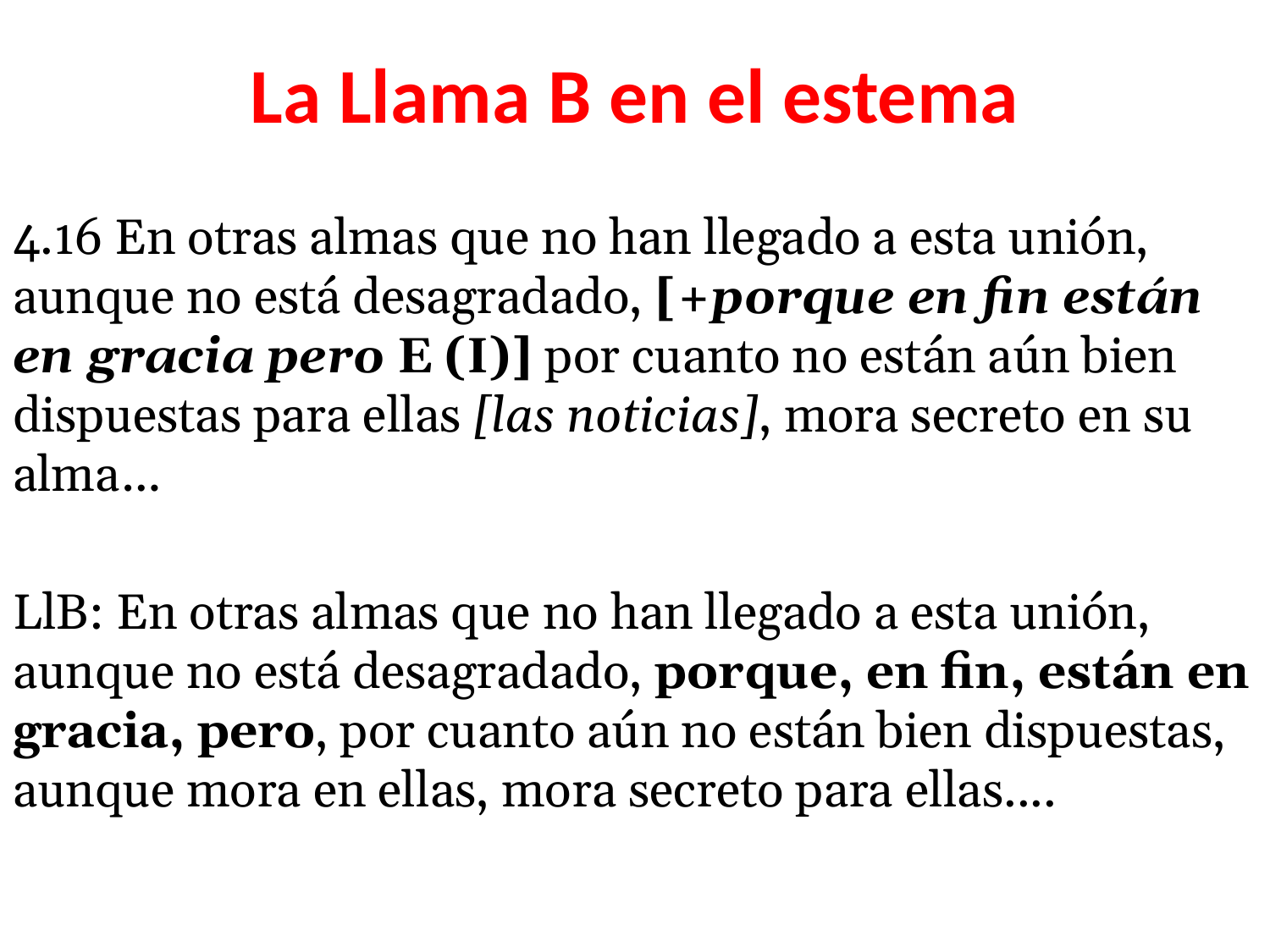

# La Llama B en el estema

4.16 En otras almas que no han llegado a esta unión, aunque no está desagradado, [+porque en fin están en gracia pero E (I)] por cuanto no están aún bien dispuestas para ellas [las noticias], mora secreto en su alma…

LlB: En otras almas que no han llegado a esta unión, aunque no está desagradado, porque, en fin, están en gracia, pero, por cuanto aún no están bien dispuestas, aunque mora en ellas, mora secreto para ellas....